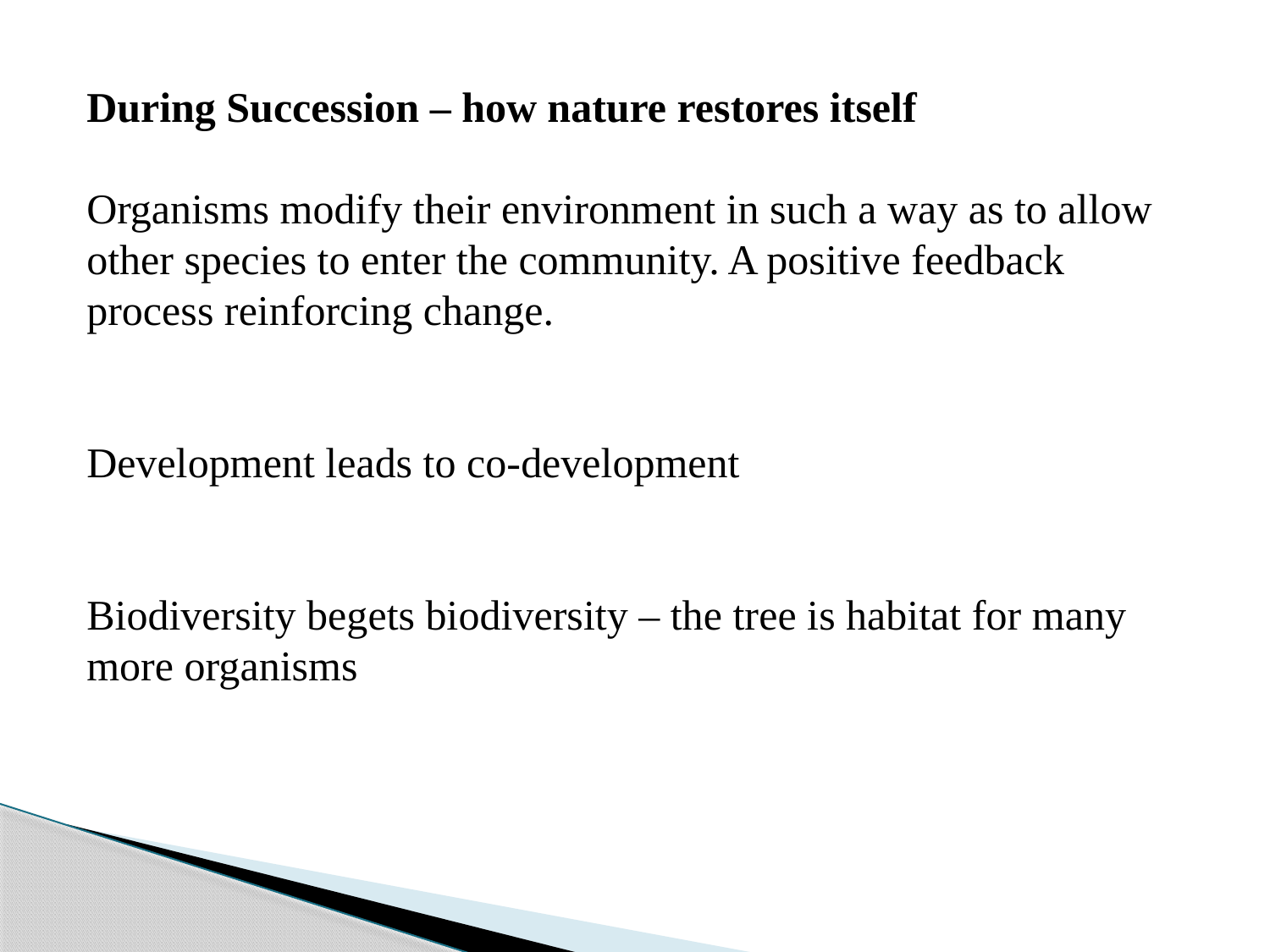

During Succession – how nature restores itself

Organisms modify their environment in such a way as to allow other species to enter the community. A positive feedback process reinforcing change.

Development leads to co-development

Biodiversity begets biodiversity – the tree is habitat for many more organisms